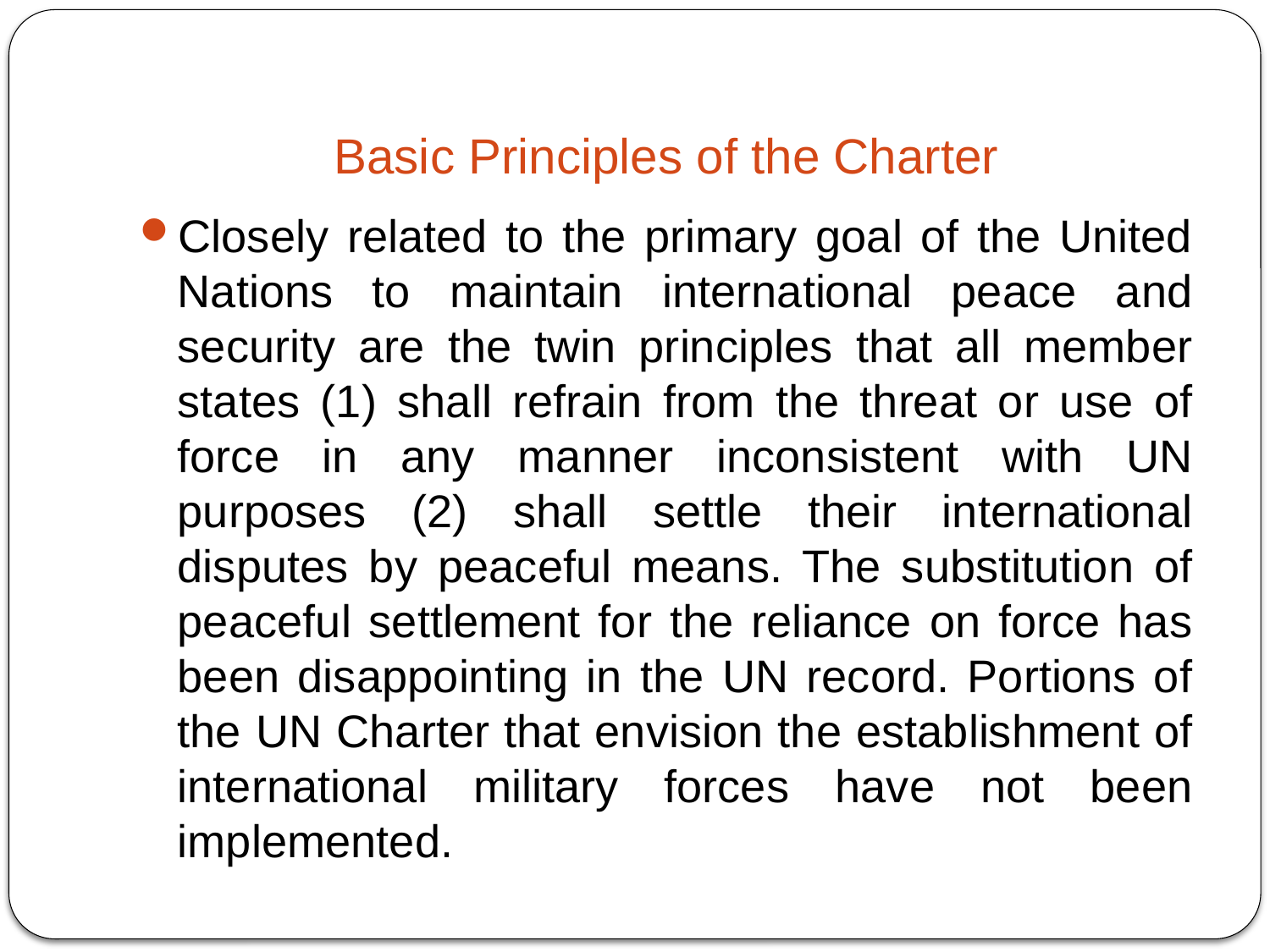

# Basic Principles of the Charter
Closely related to the primary goal of the United Nations to maintain international peace and security are the twin principles that all member states (1) shall refrain from the threat or use of force in any manner inconsistent with UN purposes (2) shall settle their international disputes by peaceful means. The substitution of peaceful settlement for the reliance on force has been disappointing in the UN record. Portions of the UN Charter that envision the establishment of international military forces have not been implemented.